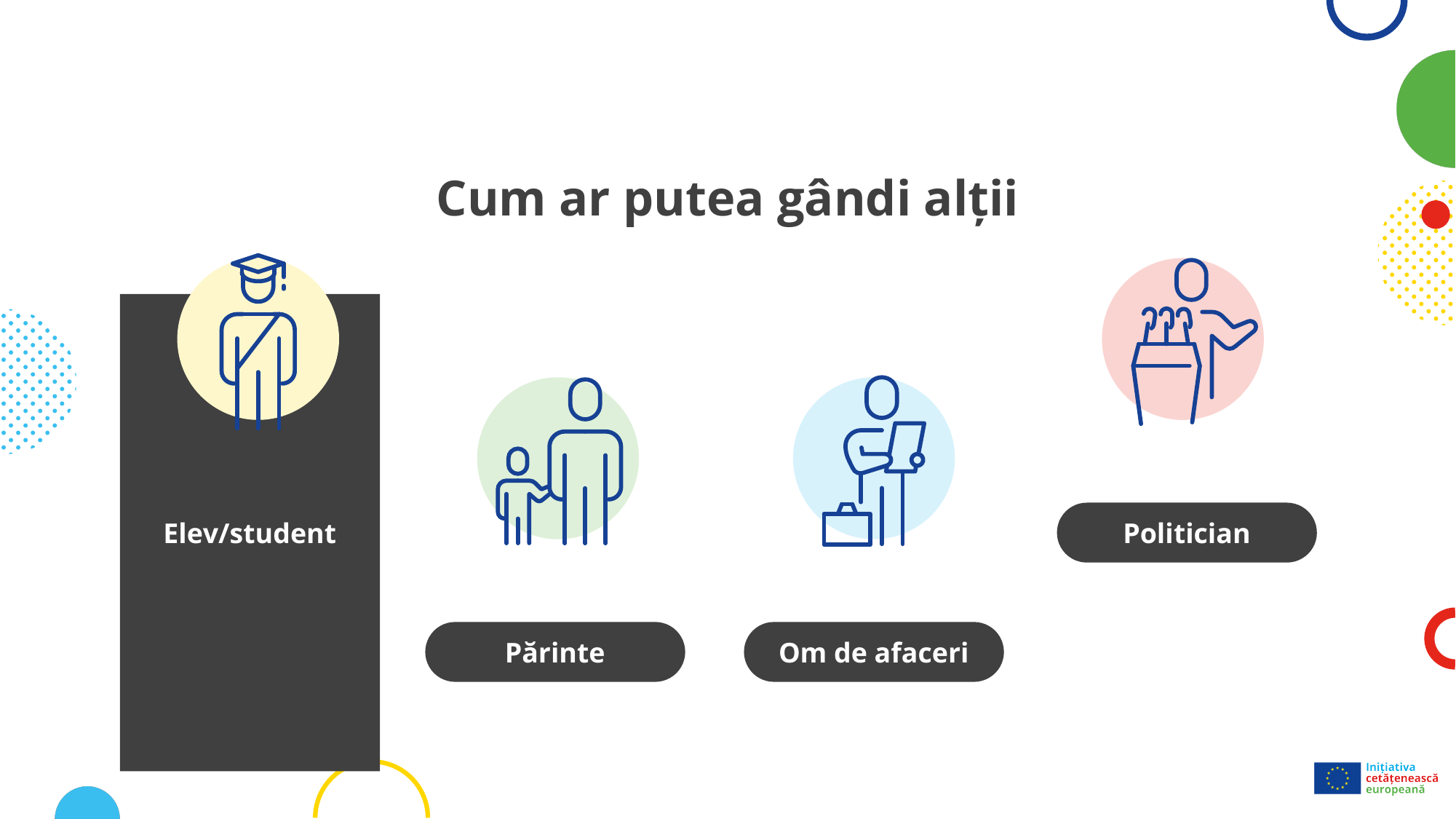

# Cum ar putea gândi alții

Elev/student
Politician
Părinte
Om de afaceri